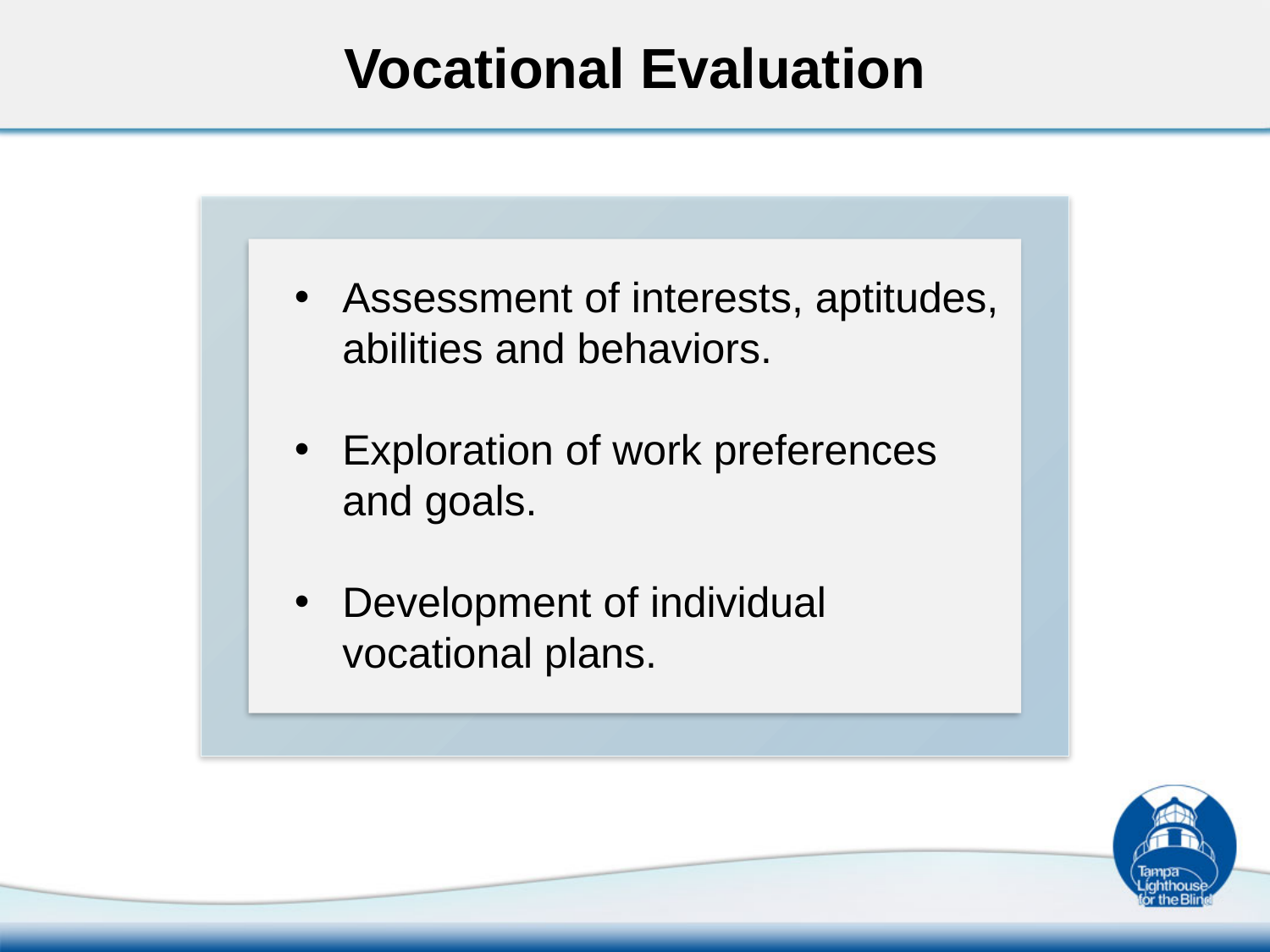

# Vocational Evaluation

Assessment of interests, aptitudes, abilities and behaviors.
Exploration of work preferences and goals.
Development of individual vocational plans.